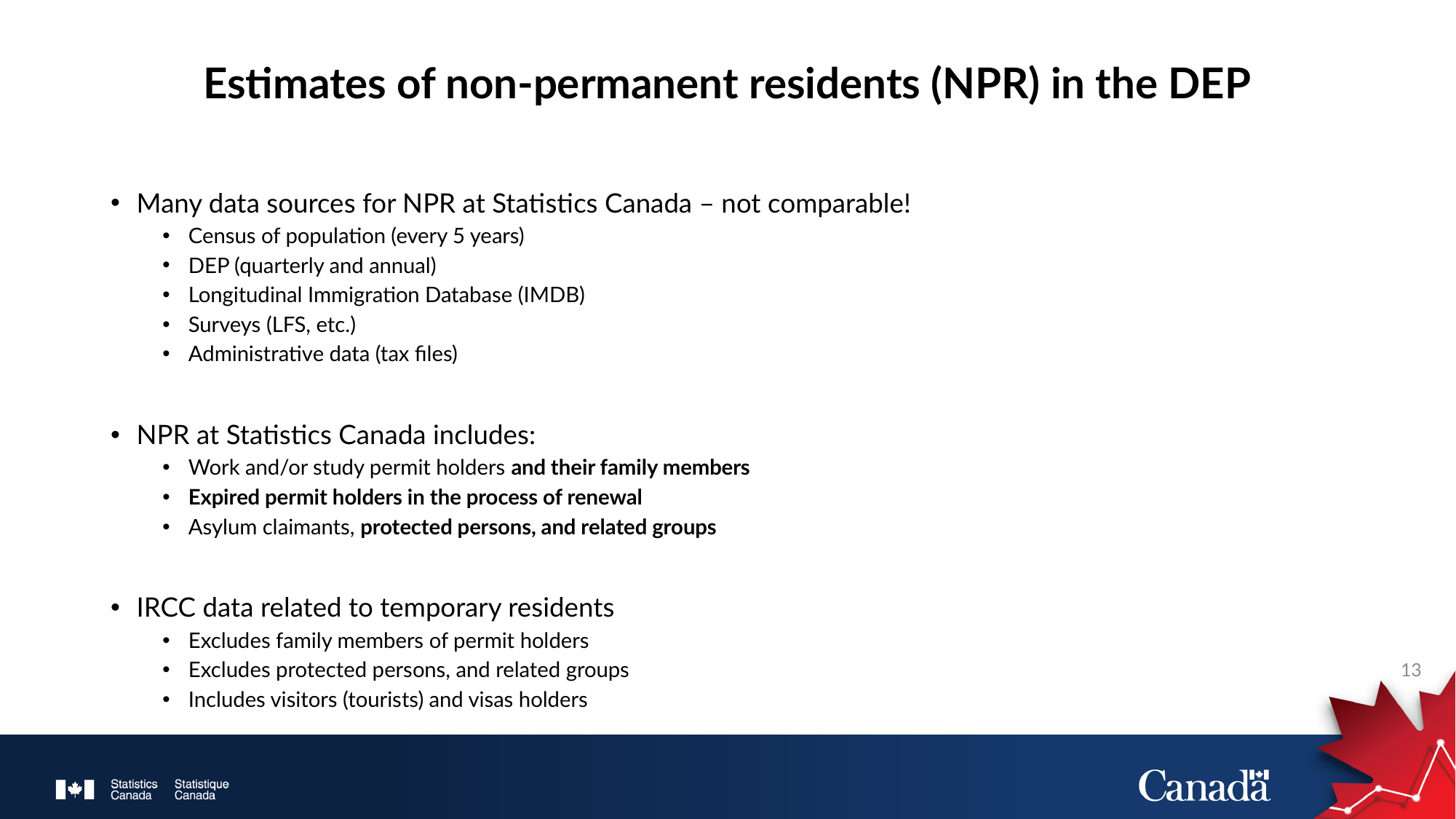

# Estimates of non-permanent residents (NPR) in the DEP
Many data sources for NPR at Statistics Canada – not comparable!
Census of population (every 5 years)
DEP (quarterly and annual)
Longitudinal Immigration Database (IMDB)
Surveys (LFS, etc.)
Administrative data (tax files)

NPR at Statistics Canada includes:
Work and/or study permit holders and their family members
Expired permit holders in the process of renewal
Asylum claimants, protected persons, and related groups

IRCC data related to temporary residents
Excludes family members of permit holders
Excludes protected persons, and related groups
Includes visitors (tourists) and visas holders
13